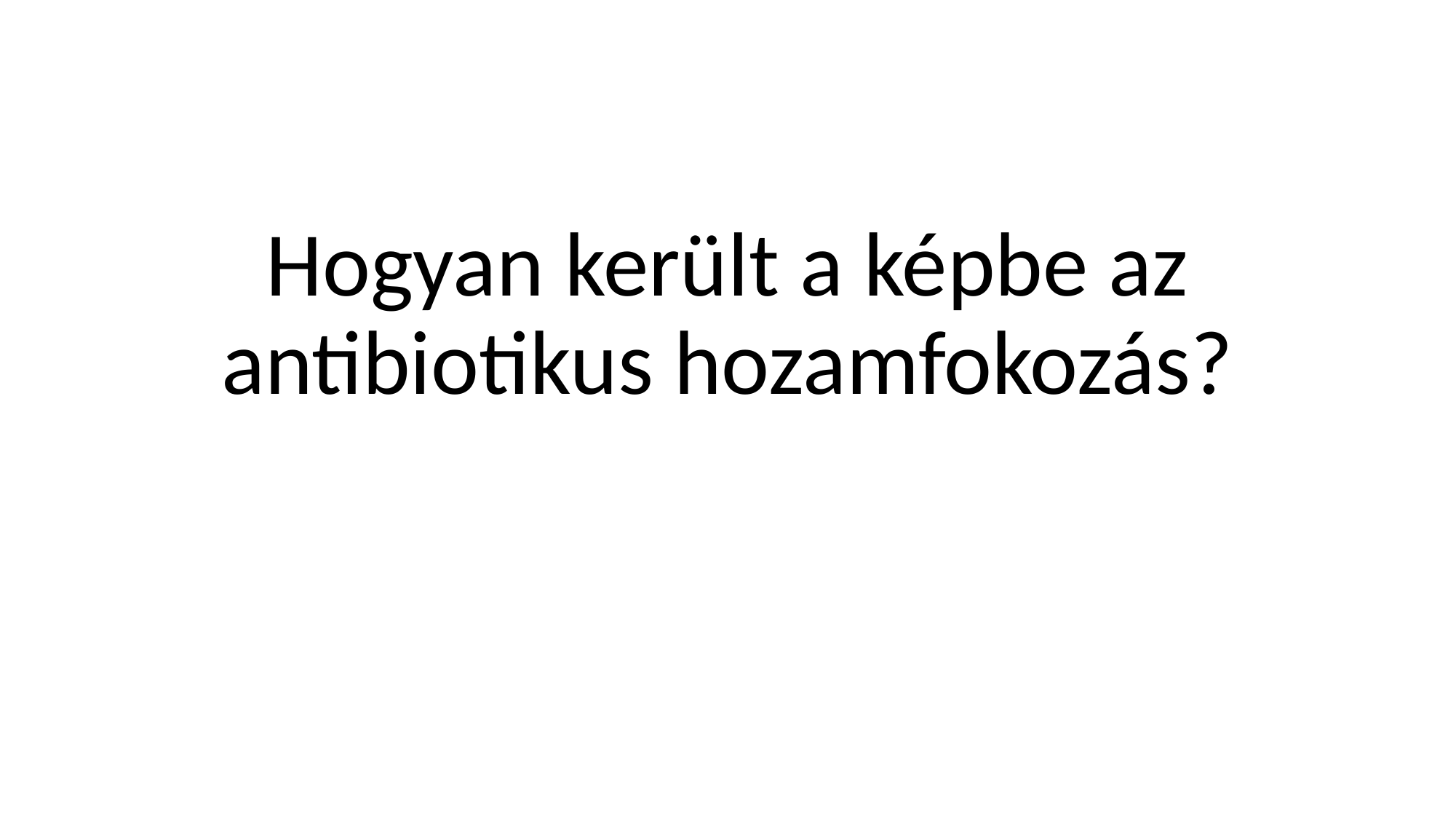

# Hogyan került a képbe az antibiotikus hozamfokozás?